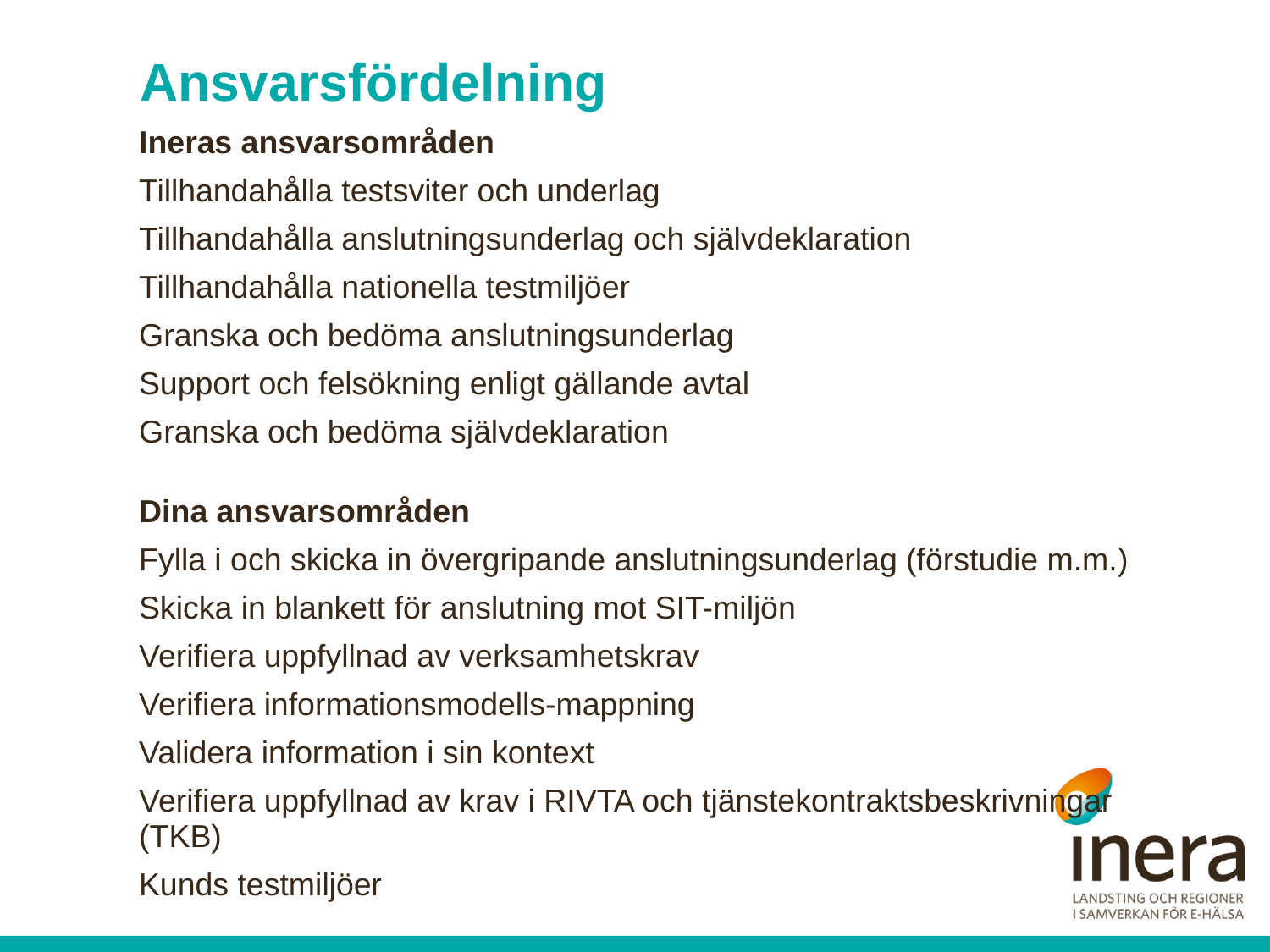

# Ansvarsfördelning
| Ineras ansvarsområden |
| --- |
| Tillhandahålla testsviter och underlag |
| Tillhandahålla anslutningsunderlag och självdeklaration |
| Tillhandahålla nationella testmiljöer |
| Granska och bedöma anslutningsunderlag |
| Support och felsökning enligt gällande avtal |
| Granska och bedöma självdeklaration |
| Dina ansvarsområden |
| --- |
| Fylla i och skicka in övergripande anslutningsunderlag (förstudie m.m.) |
| Skicka in blankett för anslutning mot SIT-miljön |
| Verifiera uppfyllnad av verksamhetskrav |
| Verifiera informationsmodells-mappning |
| Validera information i sin kontext |
| Verifiera uppfyllnad av krav i RIVTA och tjänstekontraktsbeskrivningar (TKB) |
| Kunds testmiljöer |